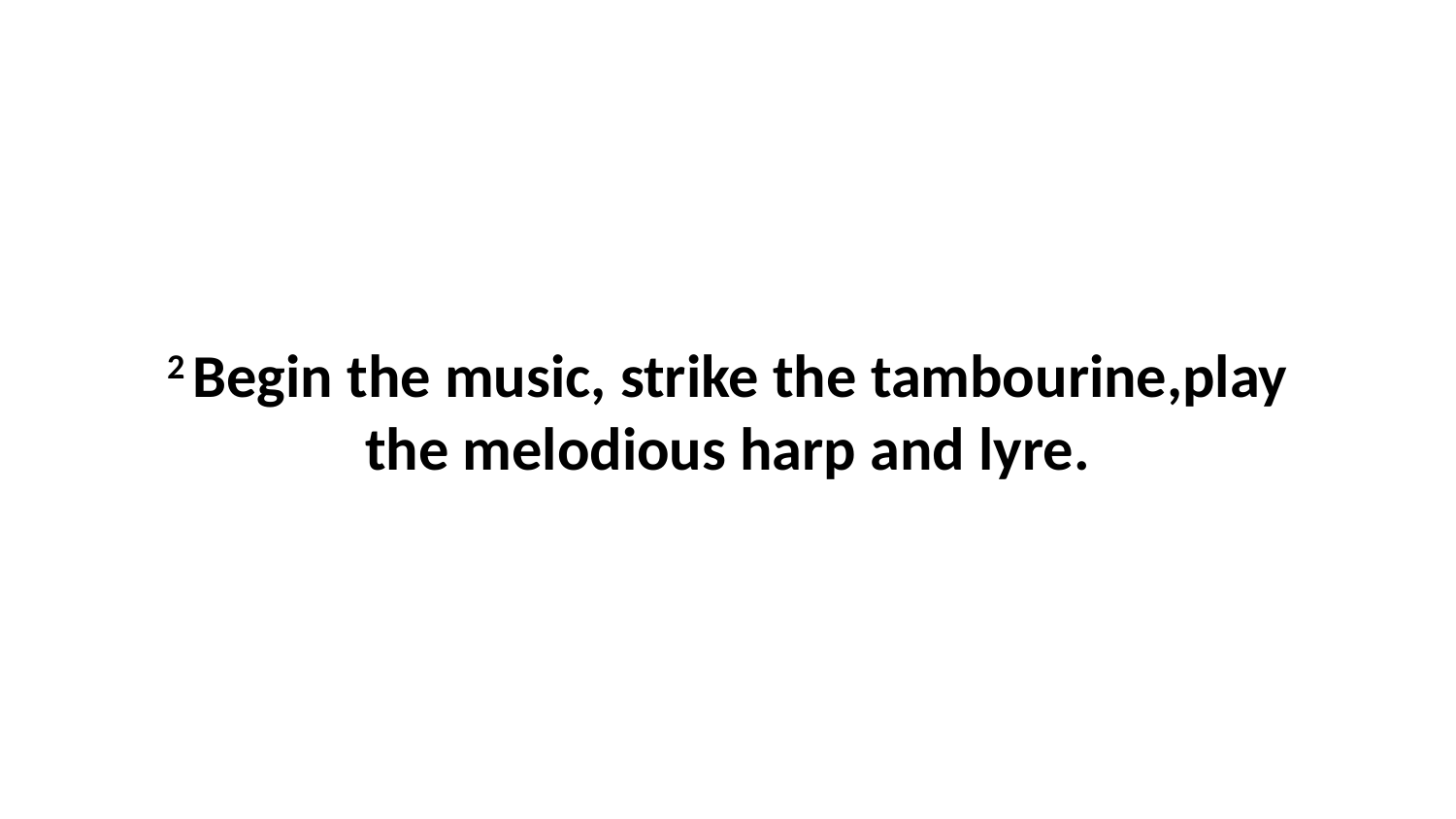

2 Begin the music, strike the tambourine,play the melodious harp and lyre.